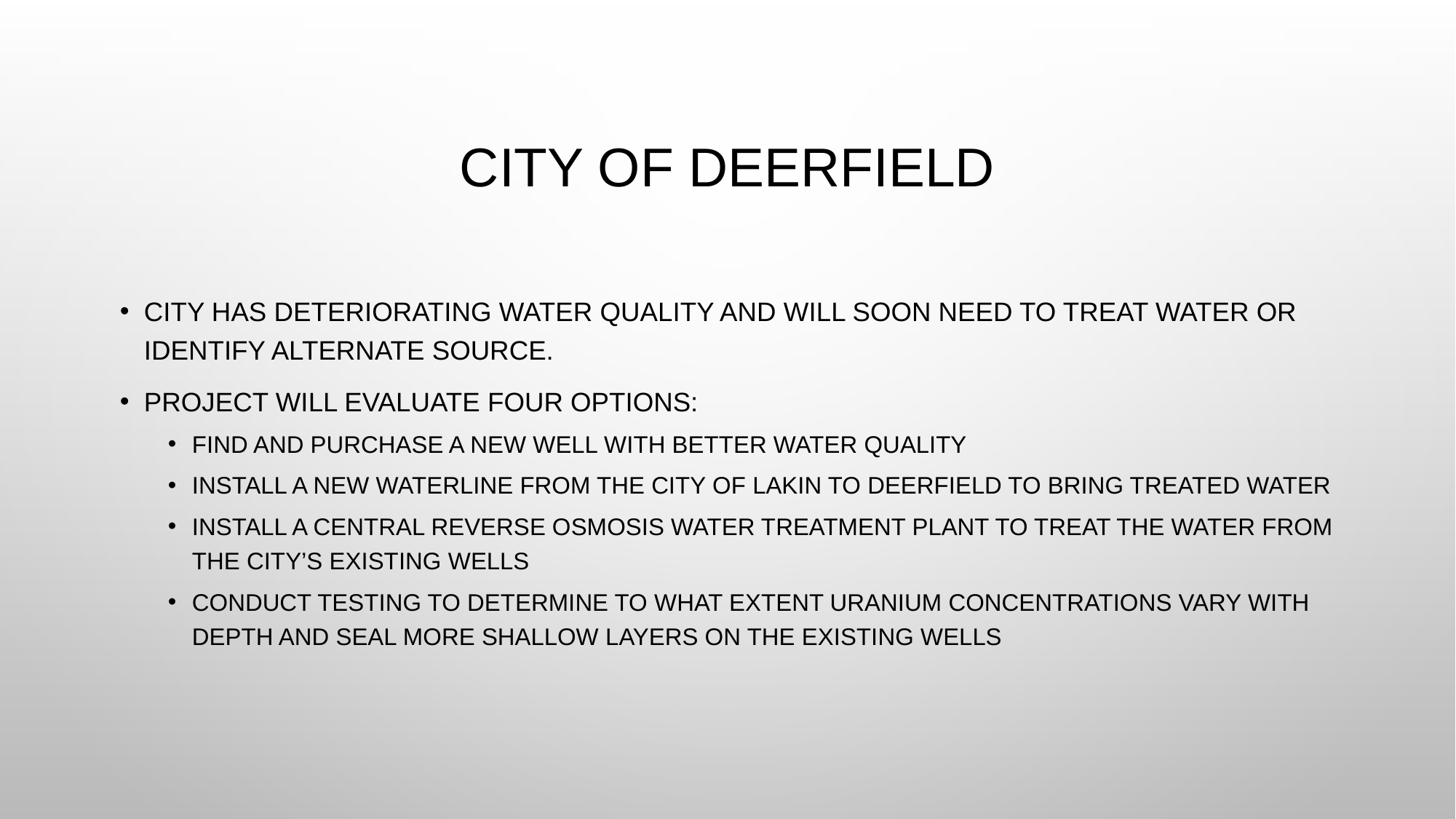

# City of Deerfield
City has deteriorating water quality and will soon need to treat water or identify alternate source.
Project will evaluate four options:
Find and purchase a new well with better water quality
Install a new waterline from the City of Lakin to Deerfield to bring treated water
Install a central reverse osmosis water treatment plant to treat the water from the city’s existing wells
Conduct testing to determine to what extent uranium concentrations vary with depth and seal more shallow layers on the existing wells